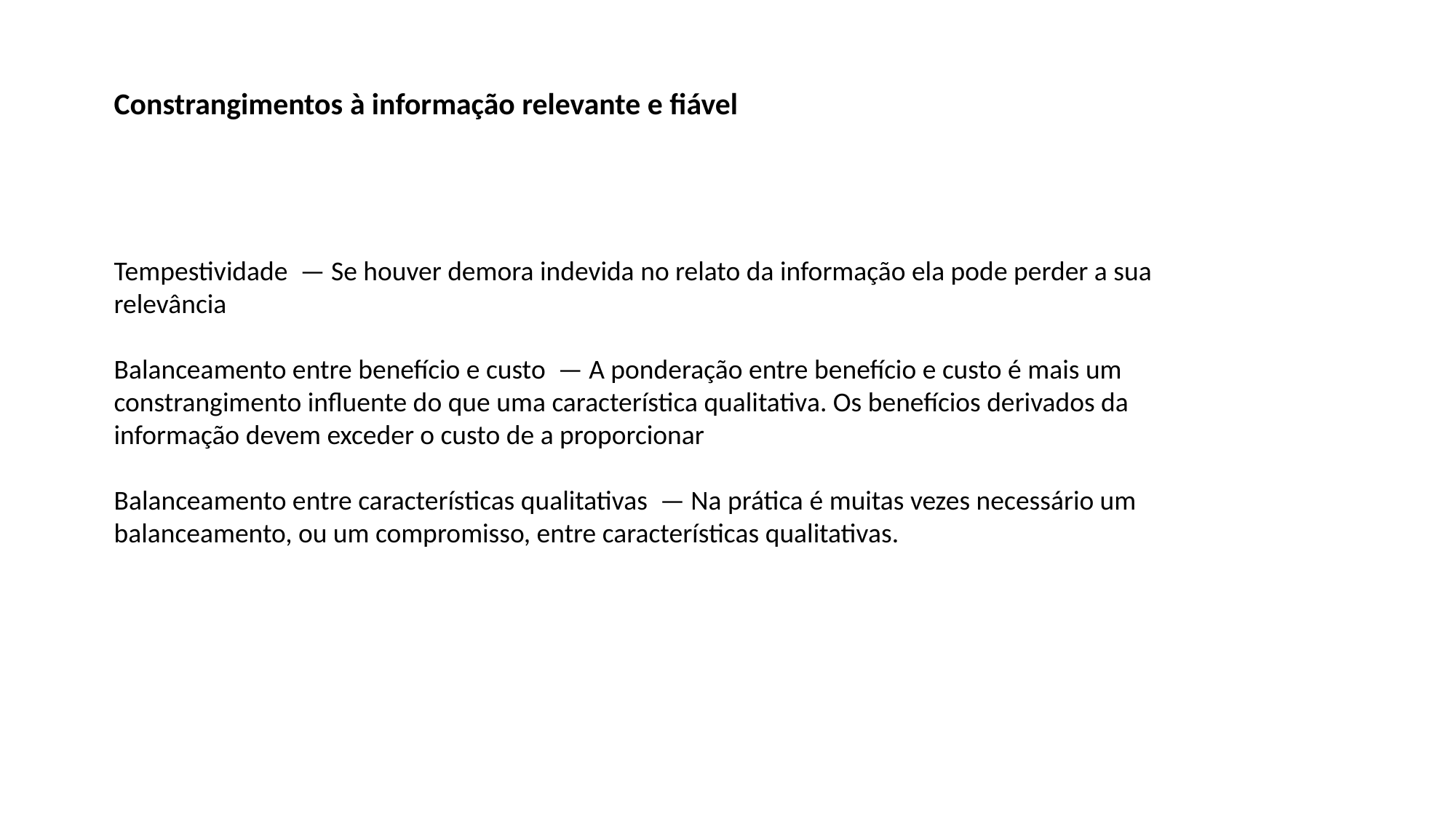

Constrangimentos à informação relevante e fiável
Tempestividade  — Se houver demora indevida no relato da informação ela pode perder a sua relevância

Balanceamento entre benefício e custo  — A ponderação entre benefício e custo é mais um constrangimento influente do que uma característica qualitativa. Os benefícios derivados da informação devem exceder o custo de a proporcionar

Balanceamento entre características qualitativas  — Na prática é muitas vezes necessário um balanceamento, ou um compromisso, entre características qualitativas.